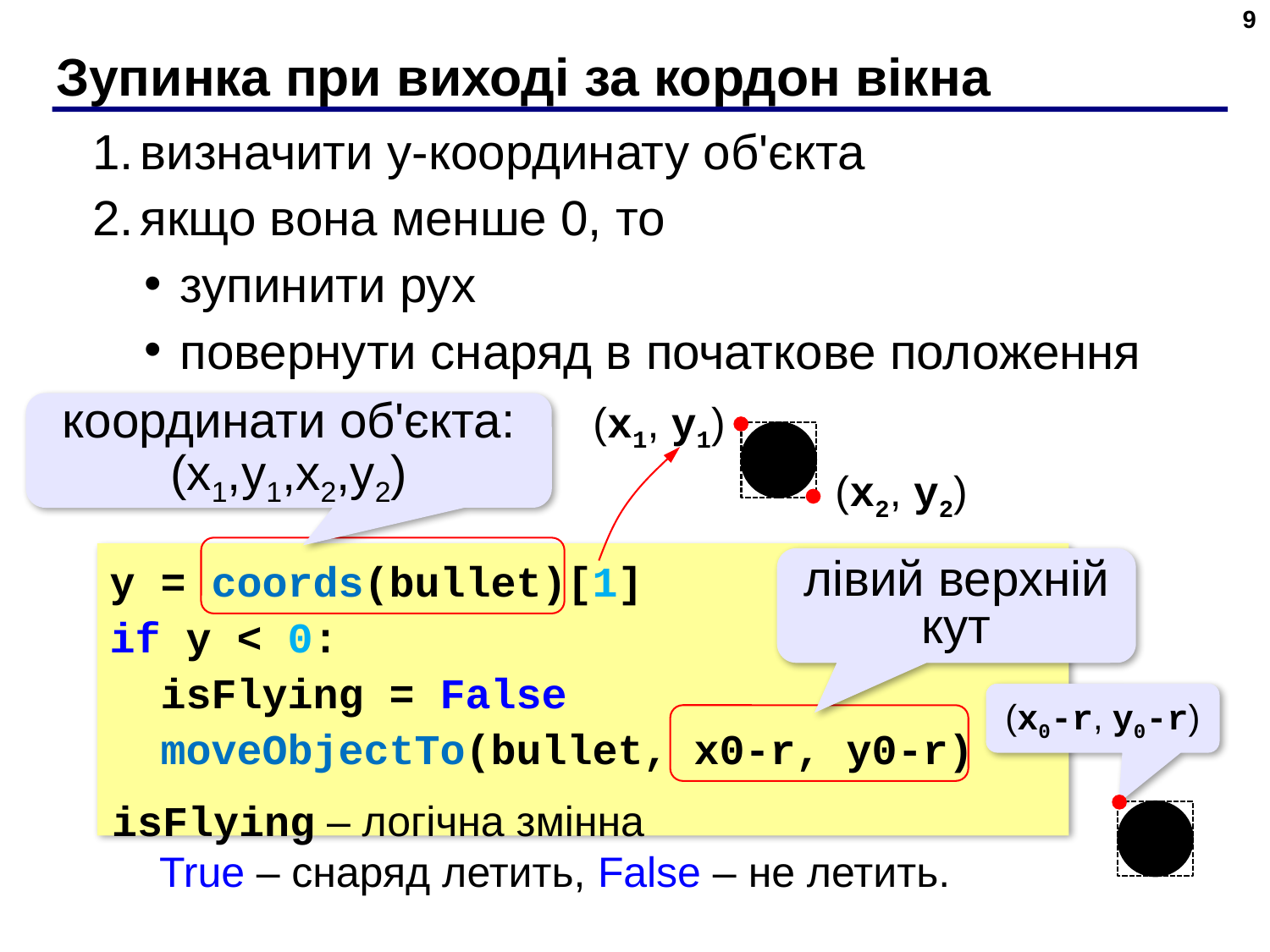

9
# Зупинка при виході за кордон вікна

визначити y-координату об'єкта
якщо вона менше 0, то
зупинити рух
повернути снаряд в початкове положення
(x1, y1)

(x2, y2)

координати об'єкта: (x1,y1,x2,y2)

y = coords(bullet)[1]
if y < 0:
  isFlying = False
  moveObjectTo(bullet, x0-r, y0-r)
лівий верхній кут

(x0-r, y0-r)

isFlying – логічна змінна
    True – снаряд летить, False – не летить.